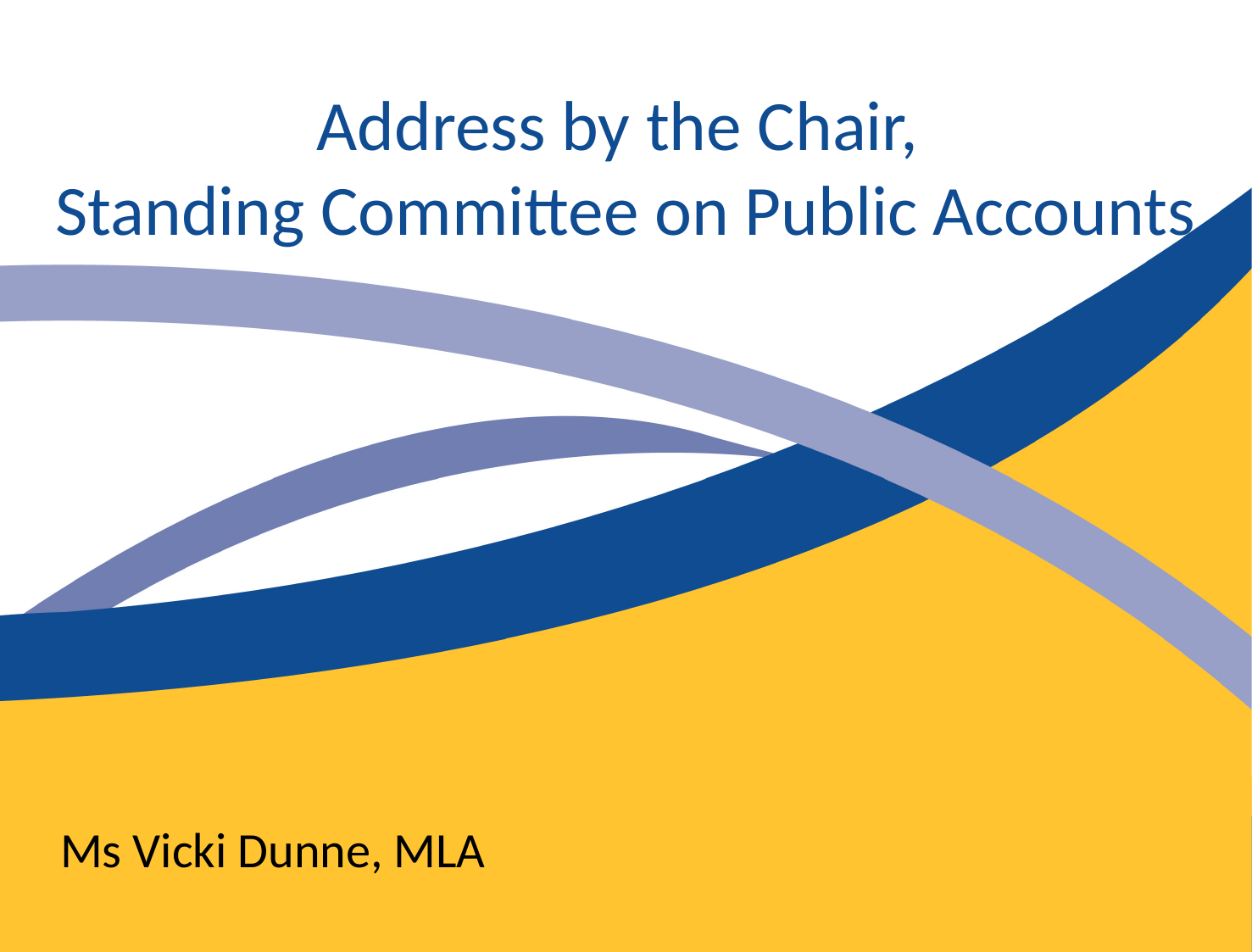

Address by the Chair,
Standing Committee on Public Accounts
Ms Vicki Dunne, MLA